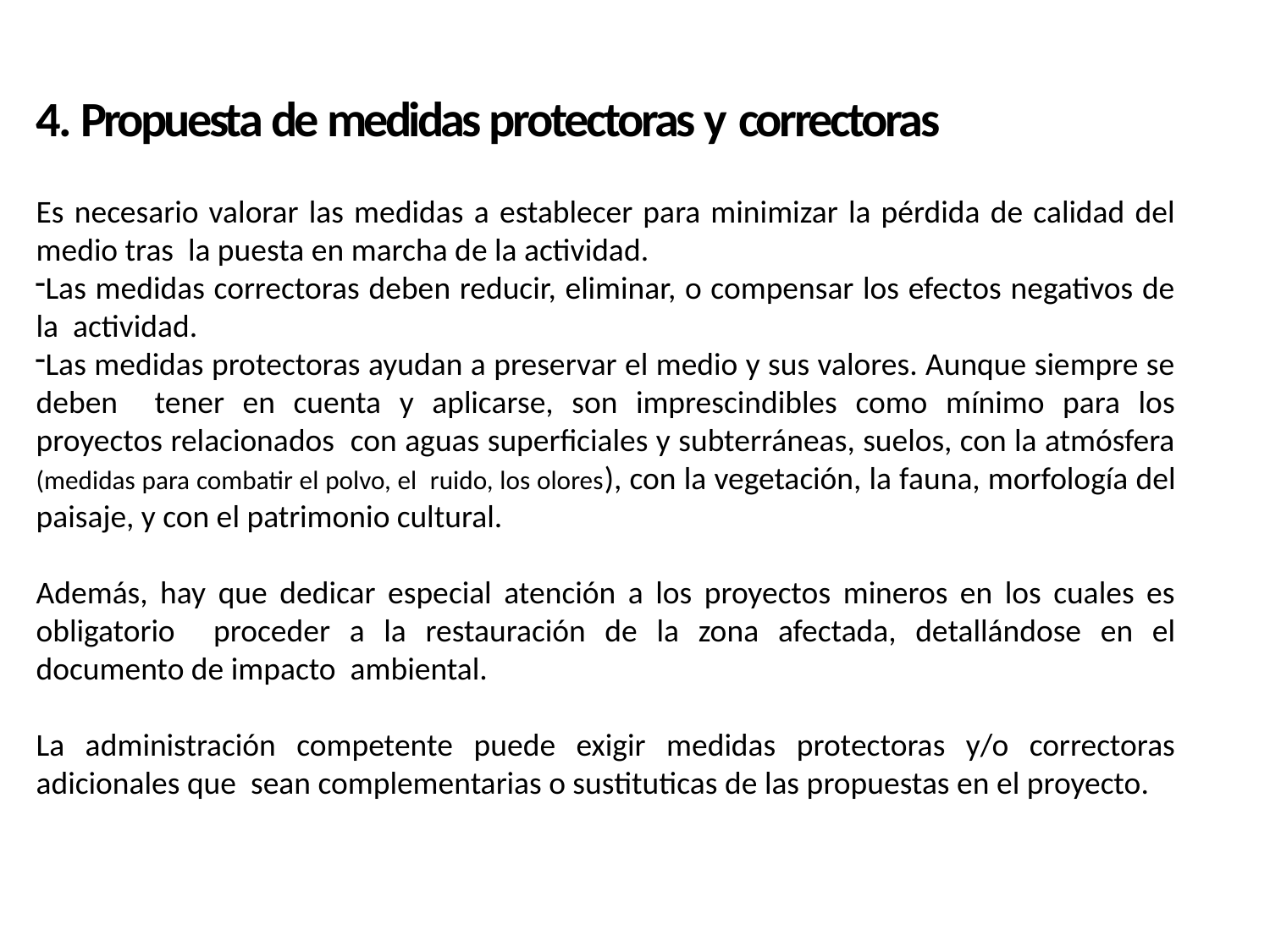

4. Propuesta de medidas protectoras y correctoras

Es necesario valorar las medidas a establecer para minimizar la pérdida de calidad del medio tras  la puesta en marcha de la actividad.
Las medidas correctoras deben reducir, eliminar, o compensar los efectos negativos de la  actividad.
Las medidas protectoras ayudan a preservar el medio y sus valores. Aunque siempre se deben  tener en cuenta y aplicarse, son imprescindibles como mínimo para los proyectos relacionados  con aguas superficiales y subterráneas, suelos, con la atmósfera (medidas para combatir el polvo, el  ruido, los olores), con la vegetación, la fauna, morfología del paisaje, y con el patrimonio cultural.

Además, hay que dedicar especial atención a los proyectos mineros en los cuales es obligatorio  proceder a la restauración de la zona afectada, detallándose en el documento de impacto  ambiental.

La administración competente puede exigir medidas protectoras y/o correctoras adicionales que  sean complementarias o sustituticas de las propuestas en el proyecto.